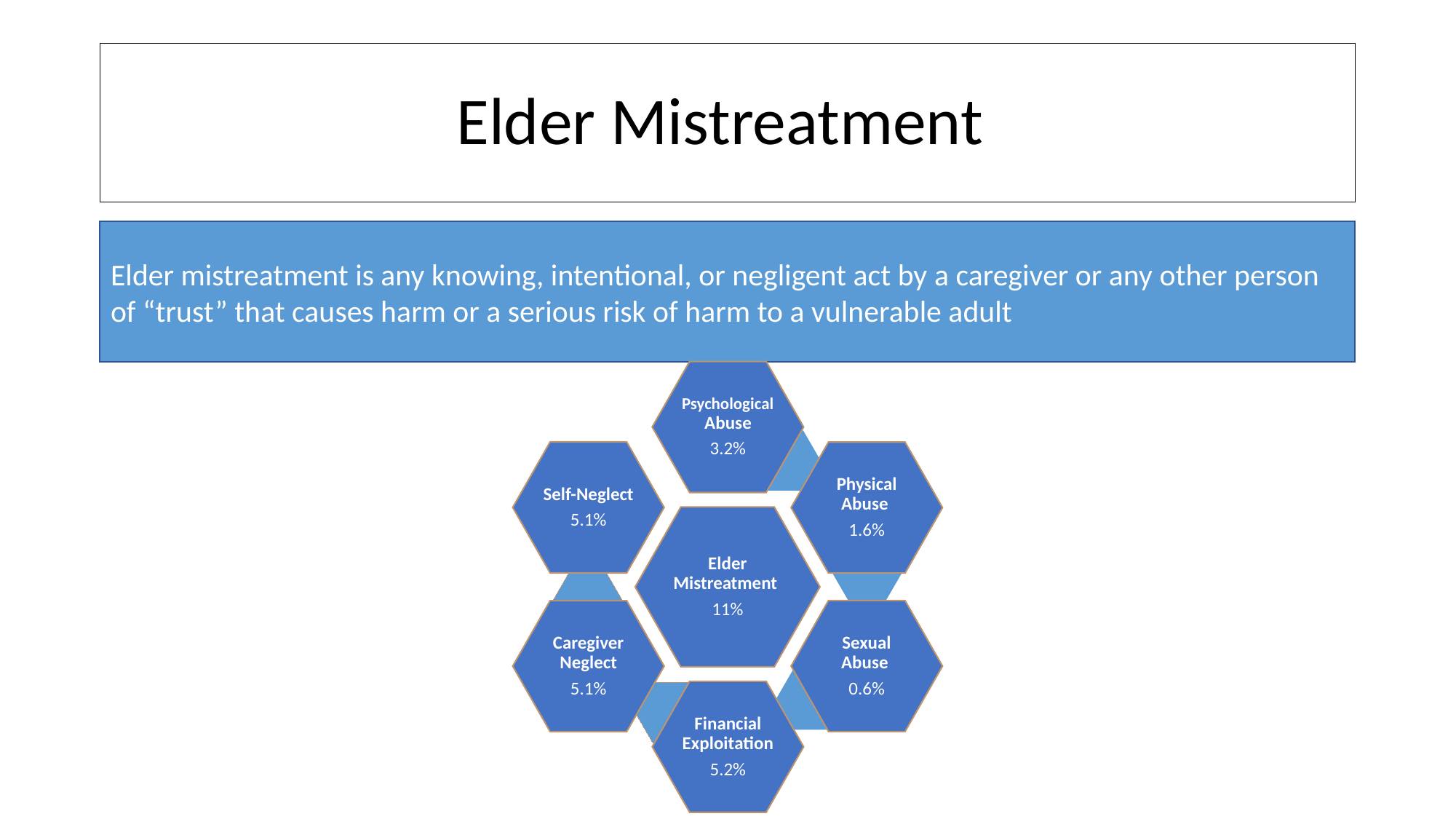

# Elder Mistreatment
Elder mistreatment is any knowing, intentional, or negligent act by a caregiver or any other person of “trust” that causes harm or a serious risk of harm to a vulnerable adult
Elder Mistreatment
11%
Psychological Abuse
3.2%
Physical Abuse
1.6%
Sexual Abuse
0.6%
Financial Exploitation
5.2%
Caregiver Neglect
5.1%
Self-Neglect
5.1%